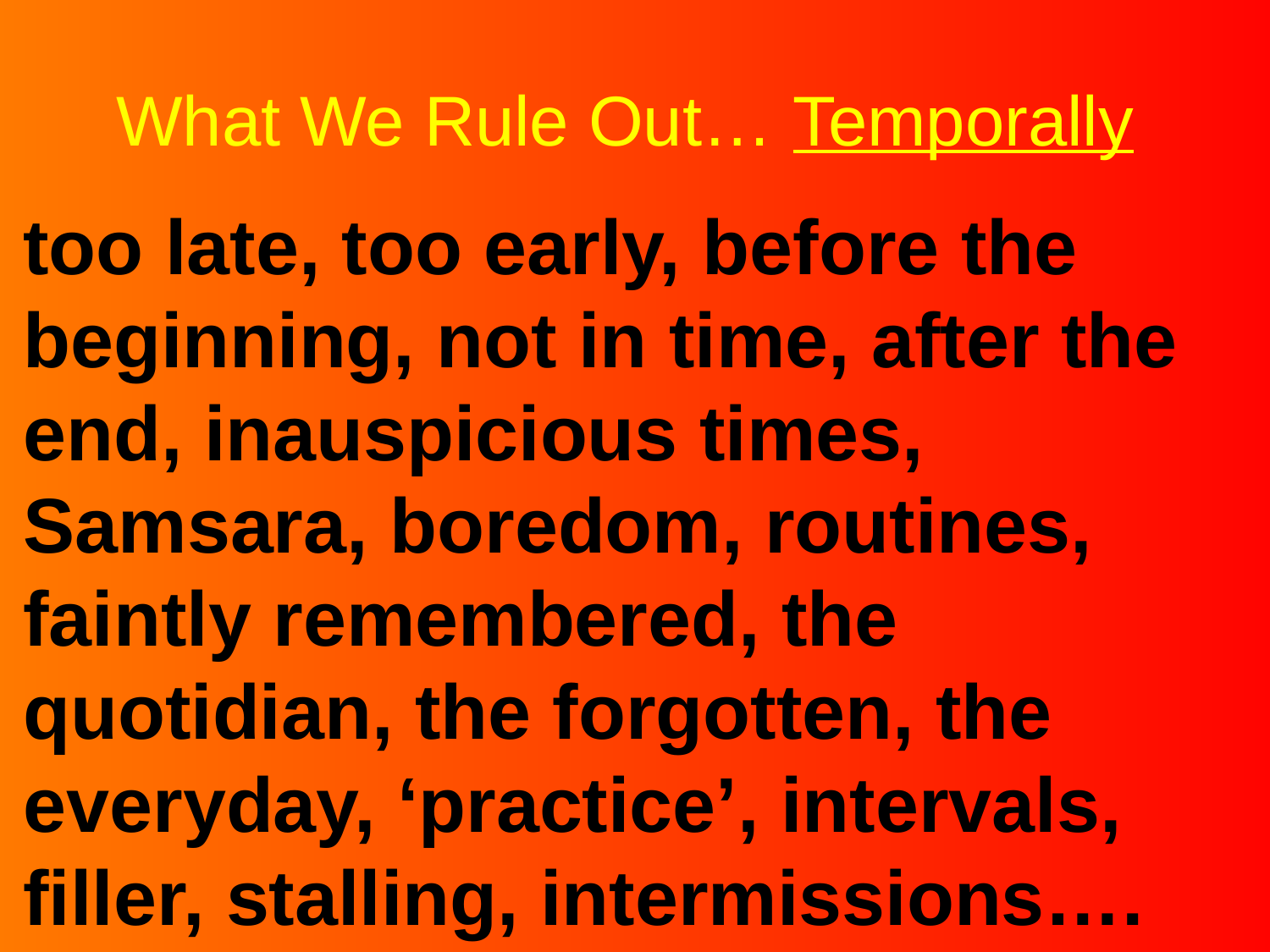

# What We Rule Out… Temporally
too late, too early, before the beginning, not in time, after the end, inauspicious times, Samsara, boredom, routines, faintly remembered, the quotidian, the forgotten, the everyday, ‘practice’, intervals, filler, stalling, intermissions….